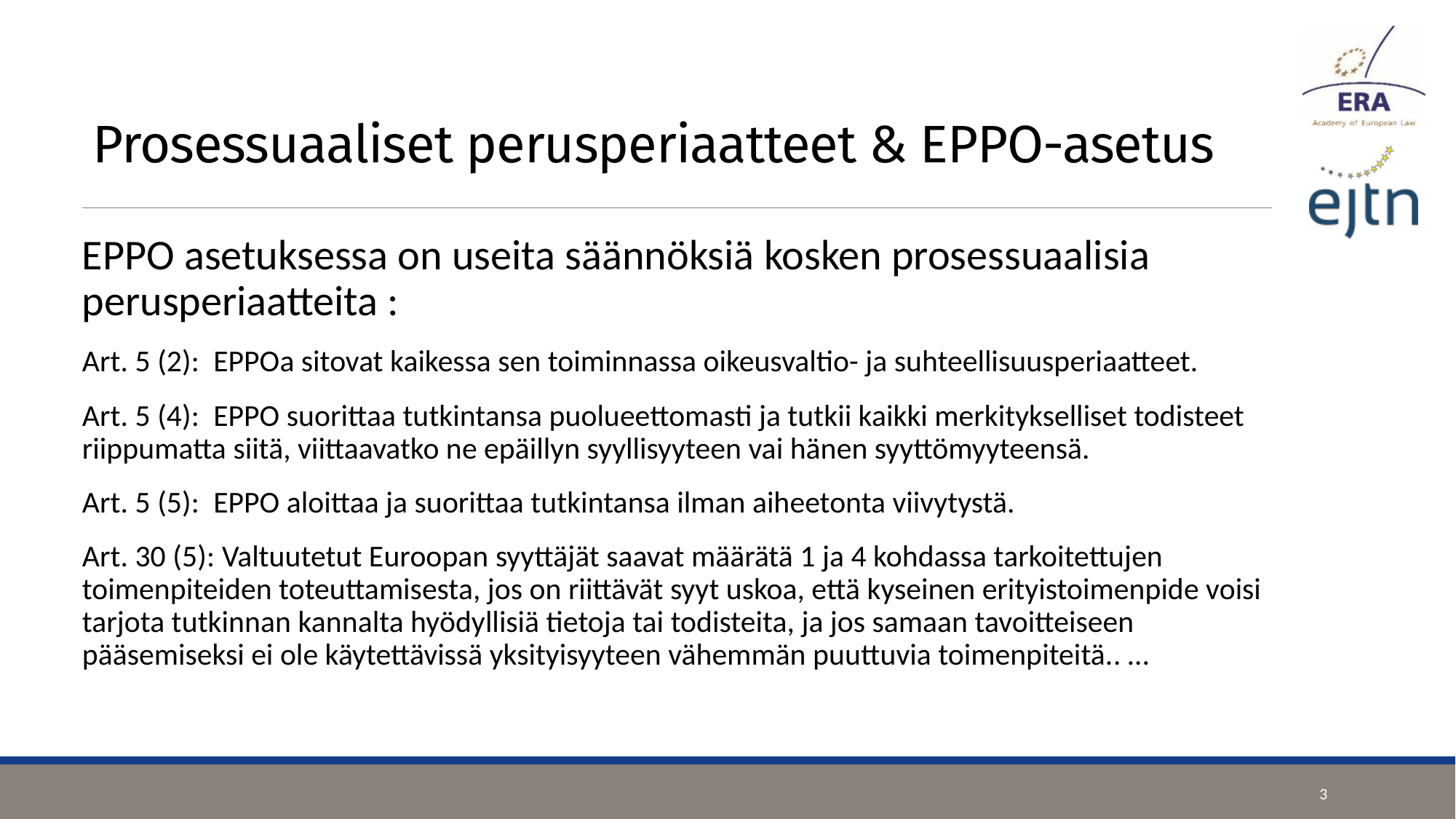

# Prosessuaaliset perusperiaatteet & EPPO-asetus
EPPO asetuksessa on useita säännöksiä kosken prosessuaalisia perusperiaatteita :
Art. 5 (2):  EPPOa sitovat kaikessa sen toiminnassa oikeusvaltio- ja suhteellisuusperiaatteet.
Art. 5 (4):  EPPO suorittaa tutkintansa puolueettomasti ja tutkii kaikki merkitykselliset todisteet riippumatta siitä, viittaavatko ne epäillyn syyllisyyteen vai hänen syyttömyyteensä.
Art. 5 (5):  EPPO aloittaa ja suorittaa tutkintansa ilman aiheetonta viivytystä.
Art. 30 (5): Valtuutetut Euroopan syyttäjät saavat määrätä 1 ja 4 kohdassa tarkoitettujen toimenpiteiden toteuttamisesta, jos on riittävät syyt uskoa, että kyseinen erityistoimenpide voisi tarjota tutkinnan kannalta hyödyllisiä tietoja tai todisteita, ja jos samaan tavoitteiseen pääsemiseksi ei ole käytettävissä yksityisyyteen vähemmän puuttuvia toimenpiteitä.. …
3